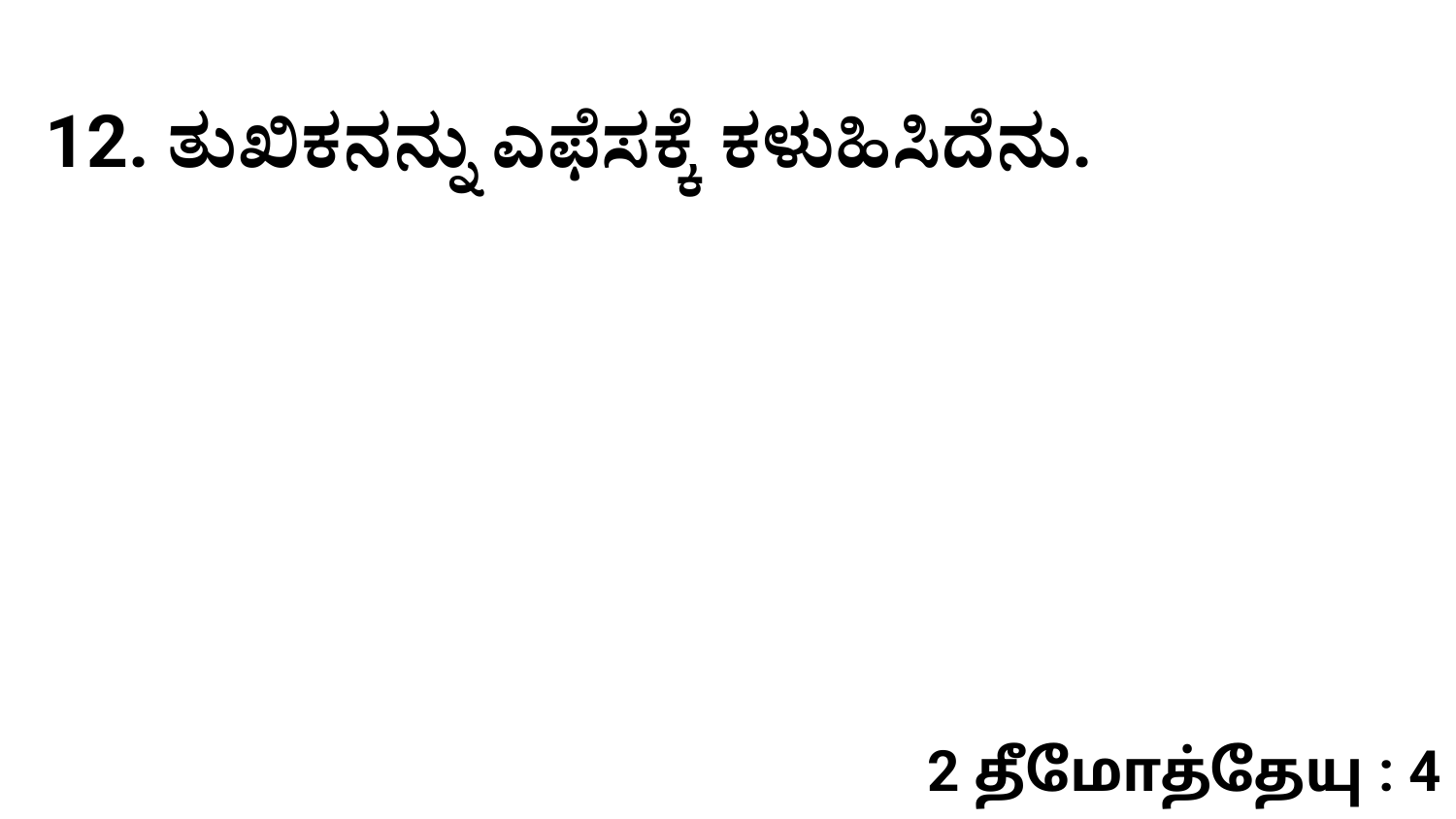

12. ತುಖಿಕನನ್ನು ಎಫೆಸಕ್ಕೆ ಕಳುಹಿಸಿದೆನು.
2 தீமோத்தேயு : 4